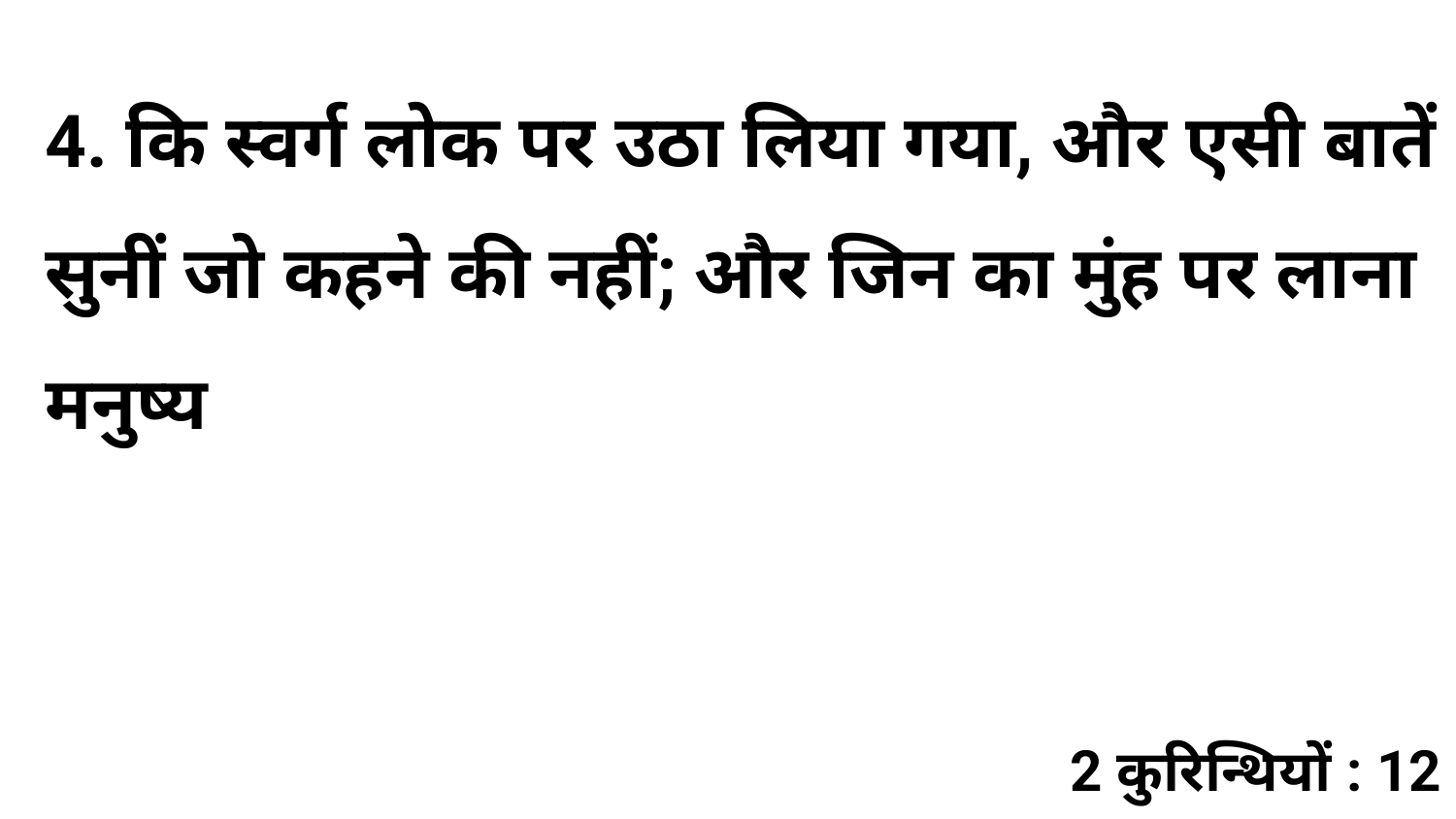

4. कि स्वर्ग लोक पर उठा लिया गया, और एसी बातें सुनीं जो कहने की नहीं; और जिन का मुंह पर लाना मनुष्य
2 कुरिन्थियों : 12